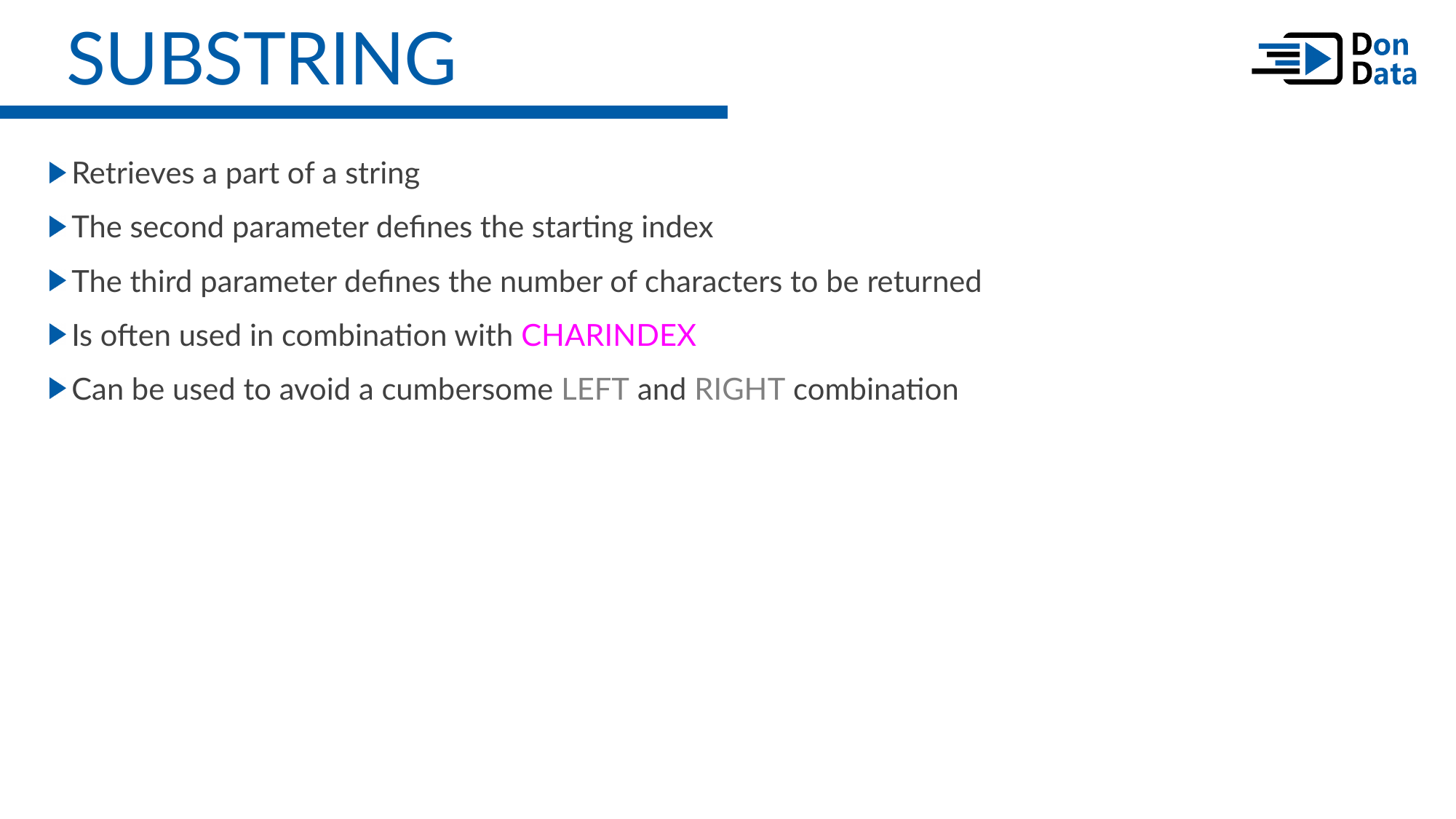

SUBSTRING
Retrieves a part of a string
The second parameter defines the starting index
The third parameter defines the number of characters to be returned
Is often used in combination with CHARINDEX
Can be used to avoid a cumbersome LEFT and RIGHT combination